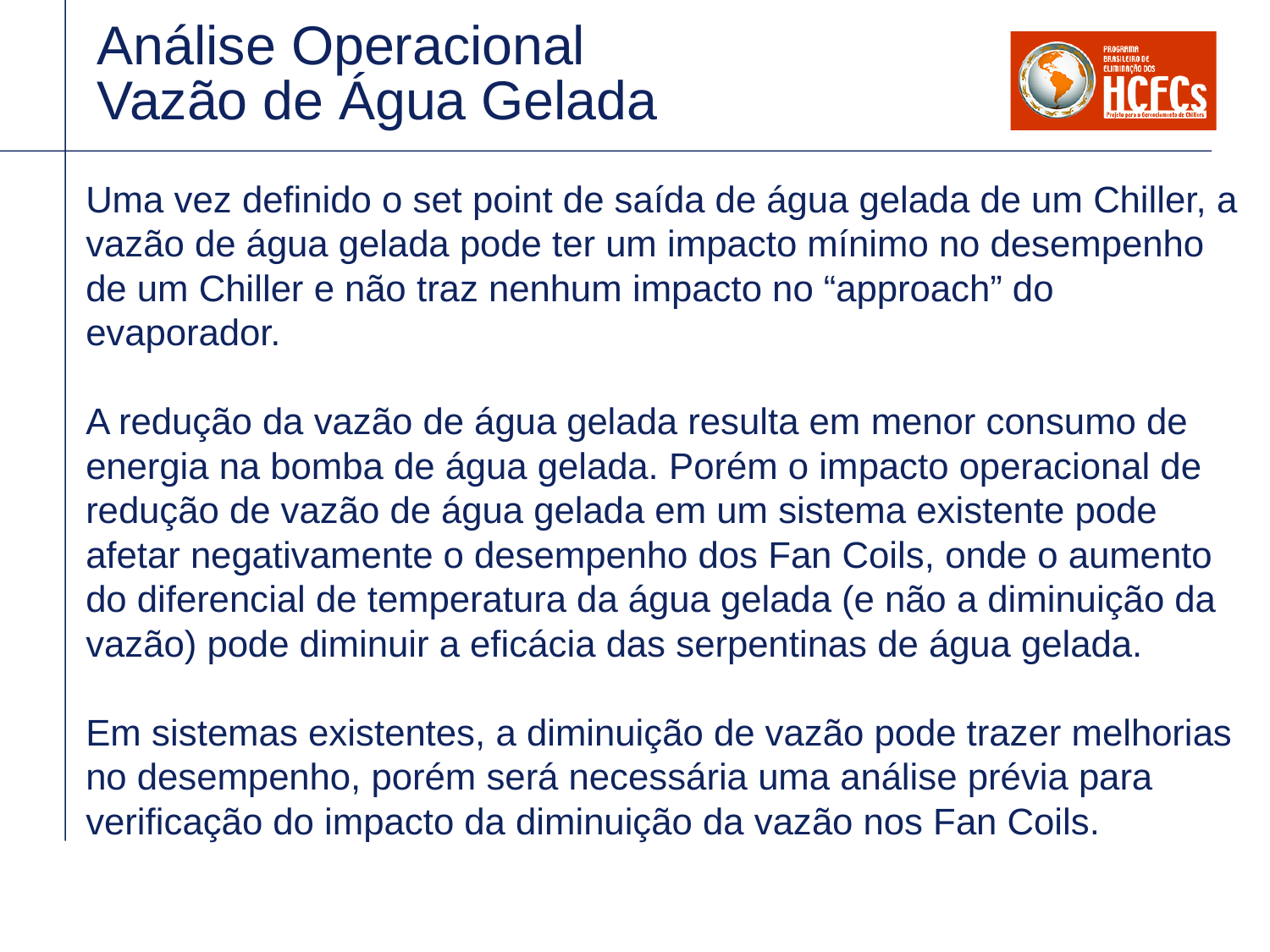

# Análise Operacional Vazão de Água Gelada
Uma vez definido o set point de saída de água gelada de um Chiller, a vazão de água gelada pode ter um impacto mínimo no desempenho de um Chiller e não traz nenhum impacto no “approach” do evaporador.

A redução da vazão de água gelada resulta em menor consumo de energia na bomba de água gelada. Porém o impacto operacional de redução de vazão de água gelada em um sistema existente pode afetar negativamente o desempenho dos Fan Coils, onde o aumento do diferencial de temperatura da água gelada (e não a diminuição da vazão) pode diminuir a eficácia das serpentinas de água gelada.

Em sistemas existentes, a diminuição de vazão pode trazer melhorias no desempenho, porém será necessária uma análise prévia para verificação do impacto da diminuição da vazão nos Fan Coils.